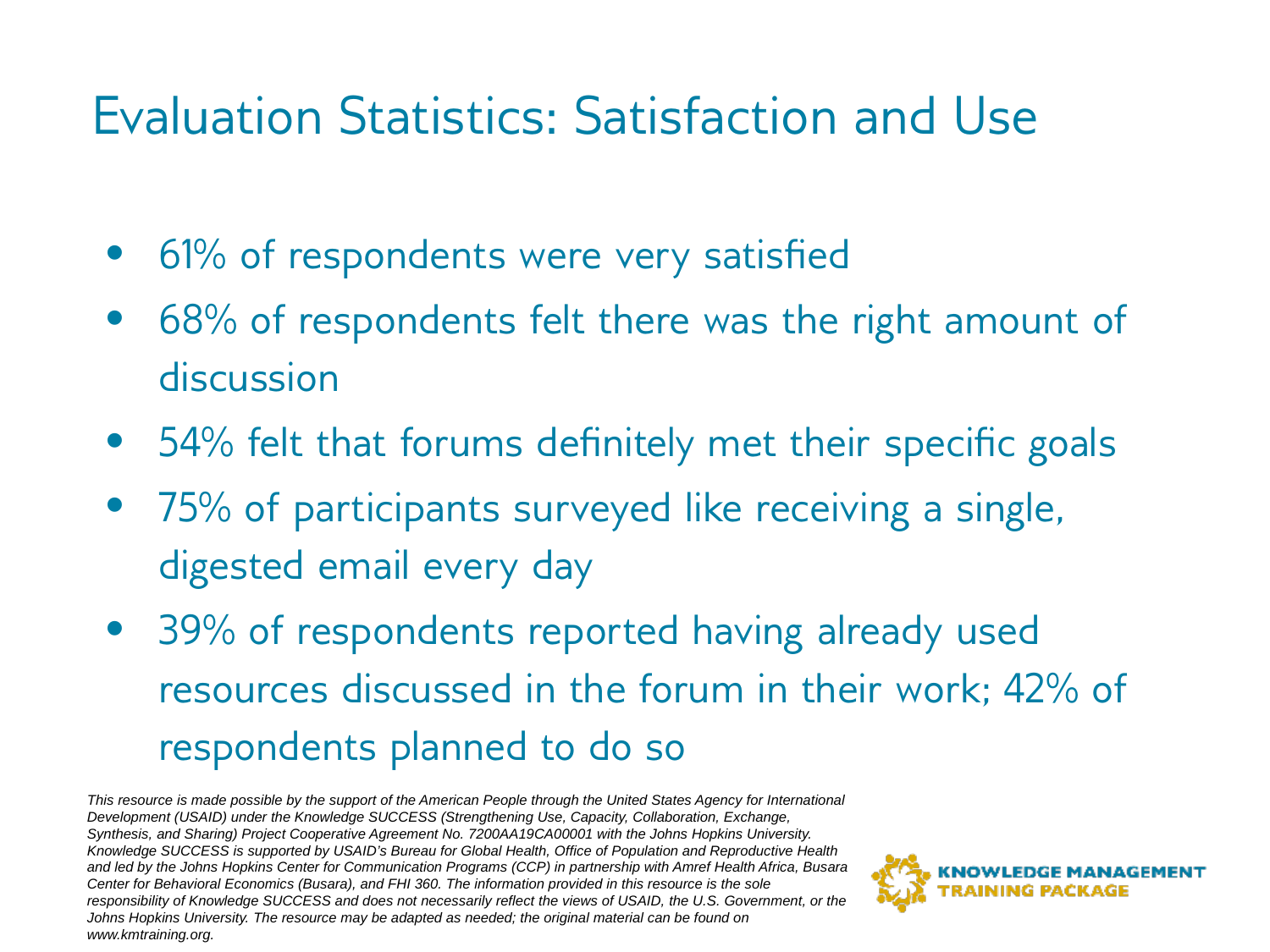

# Evaluation Statistics: Satisfaction and Use
61% of respondents were very satisfied
68% of respondents felt there was the right amount of discussion
54% felt that forums definitely met their specific goals
75% of participants surveyed like receiving a single, digested email every day
39% of respondents reported having already used resources discussed in the forum in their work; 42% of respondents planned to do so